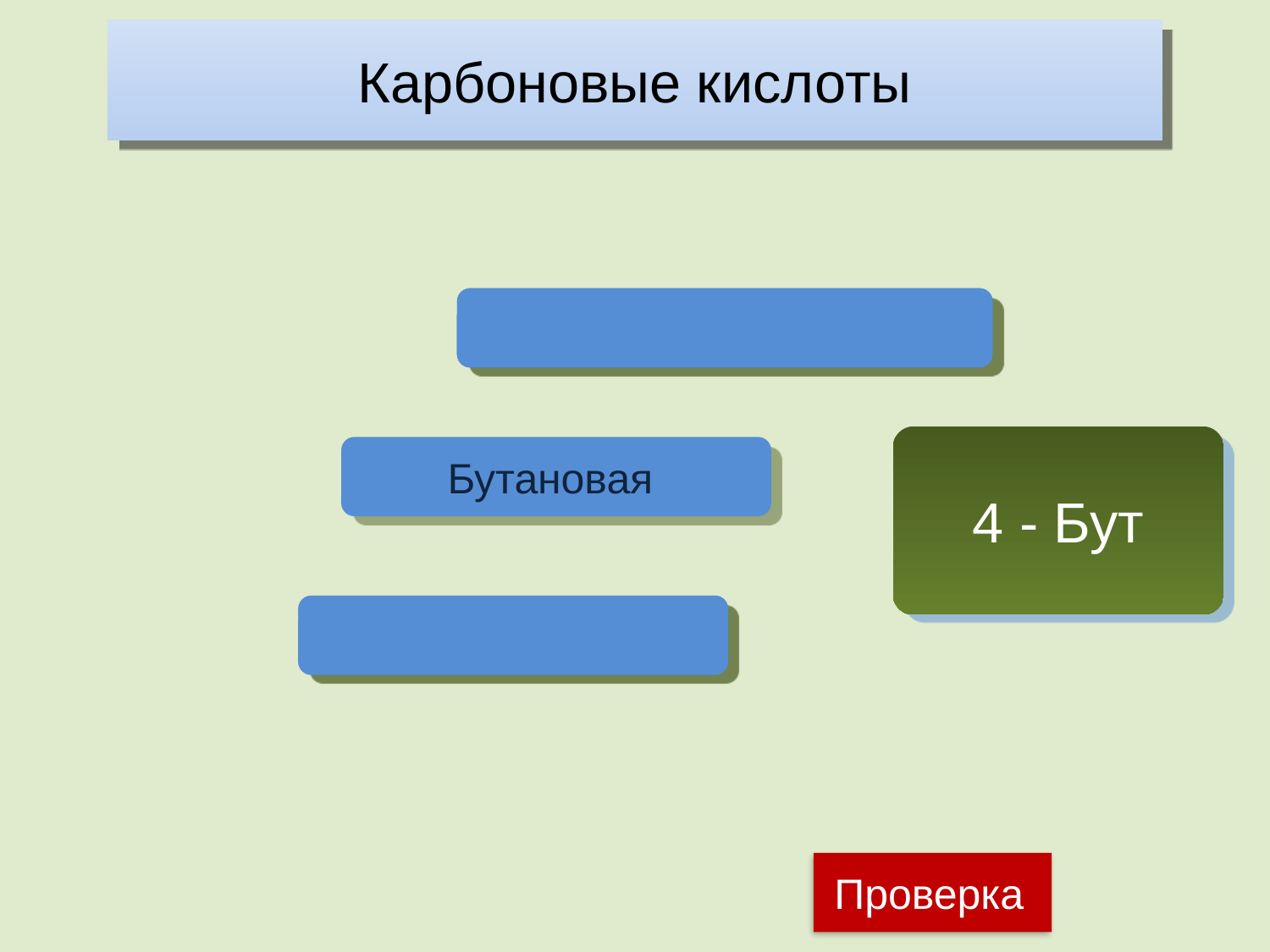

Карбоновые кислоты
CH3-(CH2)2-COOH

4 - Бут
Бутановая
Масляная

Проверка